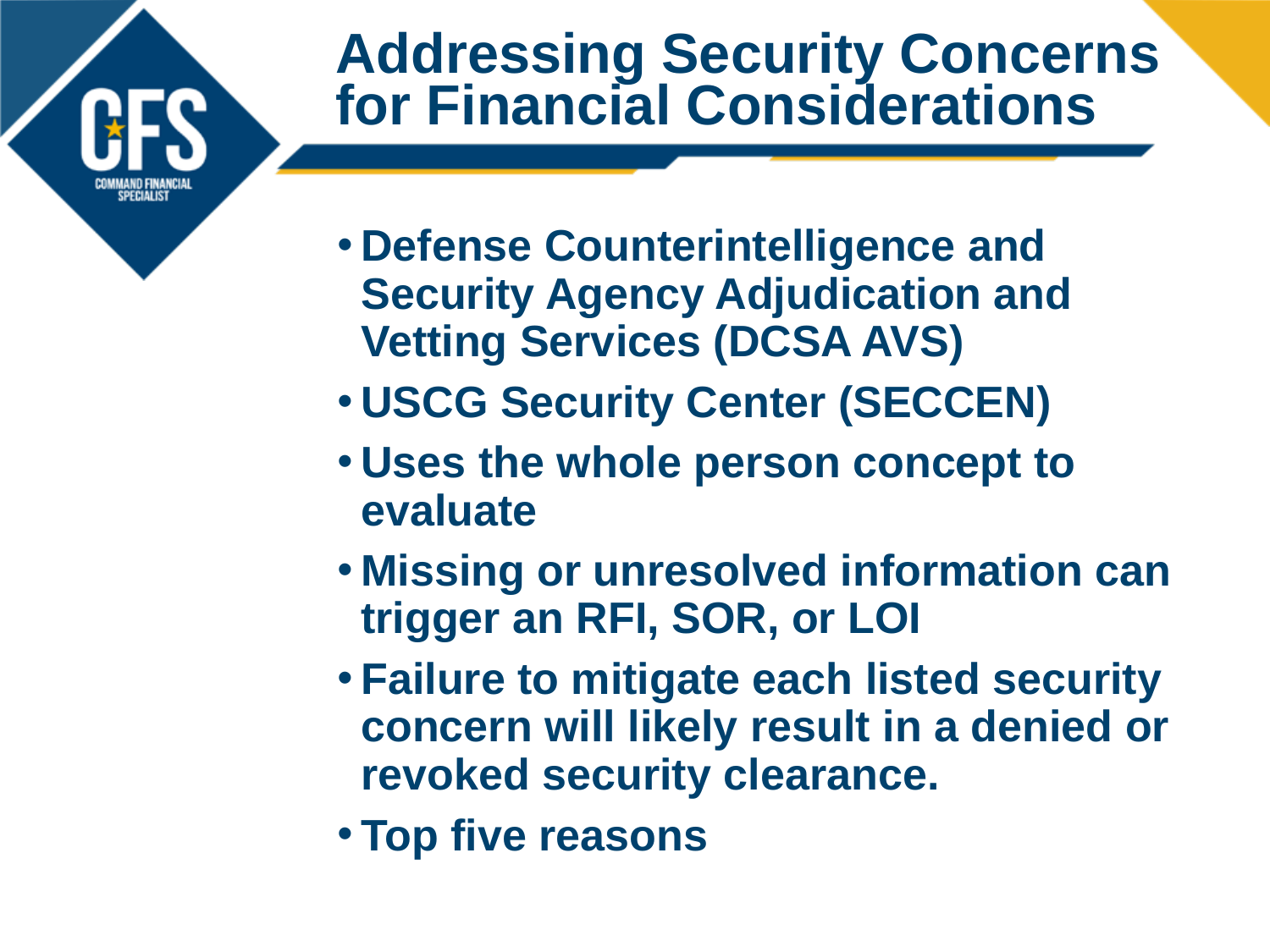

Addressing Security Concerns for Financial Considerations
Defense Counterintelligence and Security Agency Adjudication and Vetting Services (DCSA AVS)
USCG Security Center (SECCEN)
Uses the whole person concept to evaluate
Missing or unresolved information can trigger an RFI, SOR, or LOI
Failure to mitigate each listed security concern will likely result in a denied or revoked security clearance.
Top five reasons